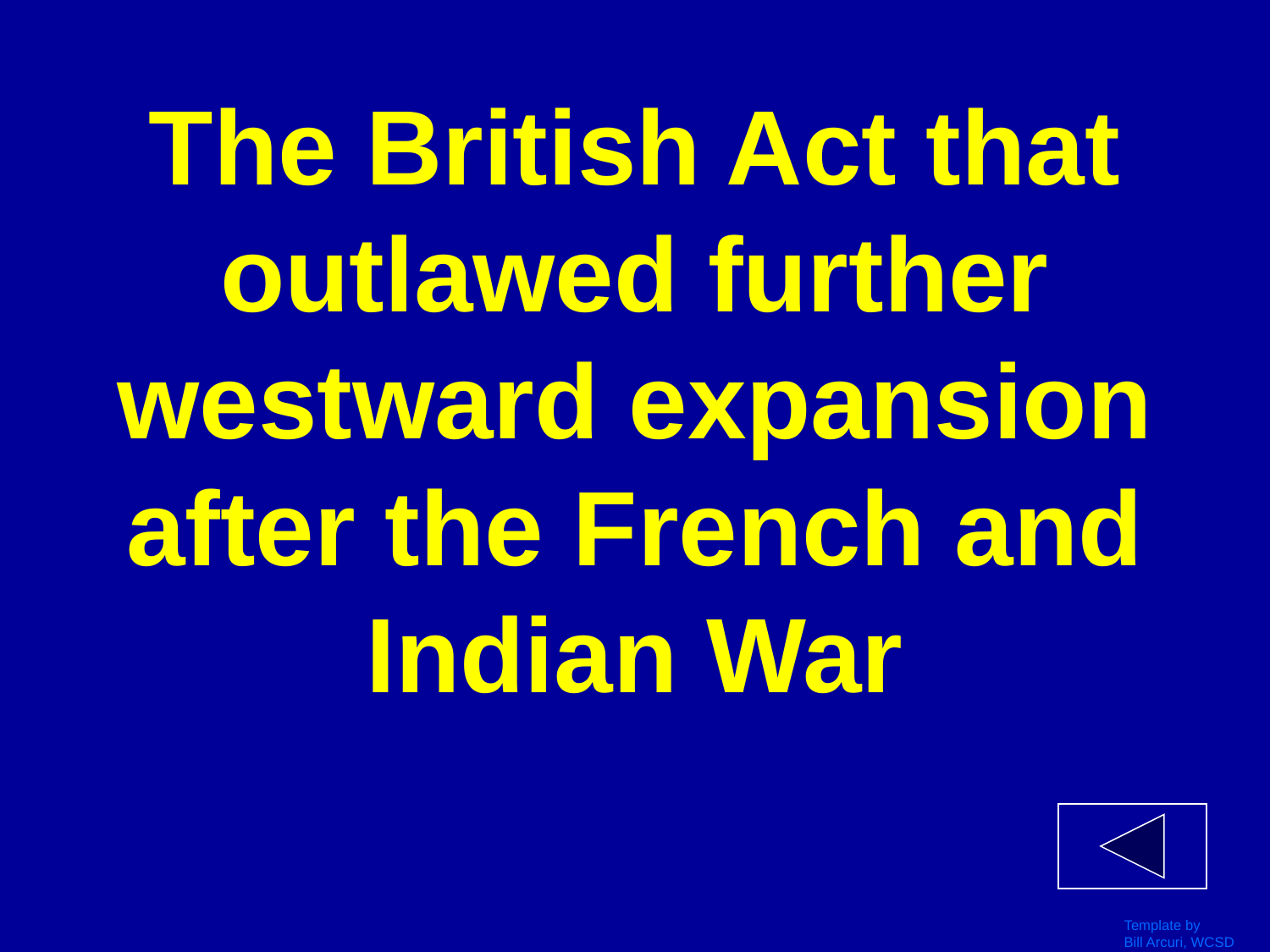

# The British Act that outlawed further westward expansion after the French and Indian War

Template by
Bill Arcuri, WCSD